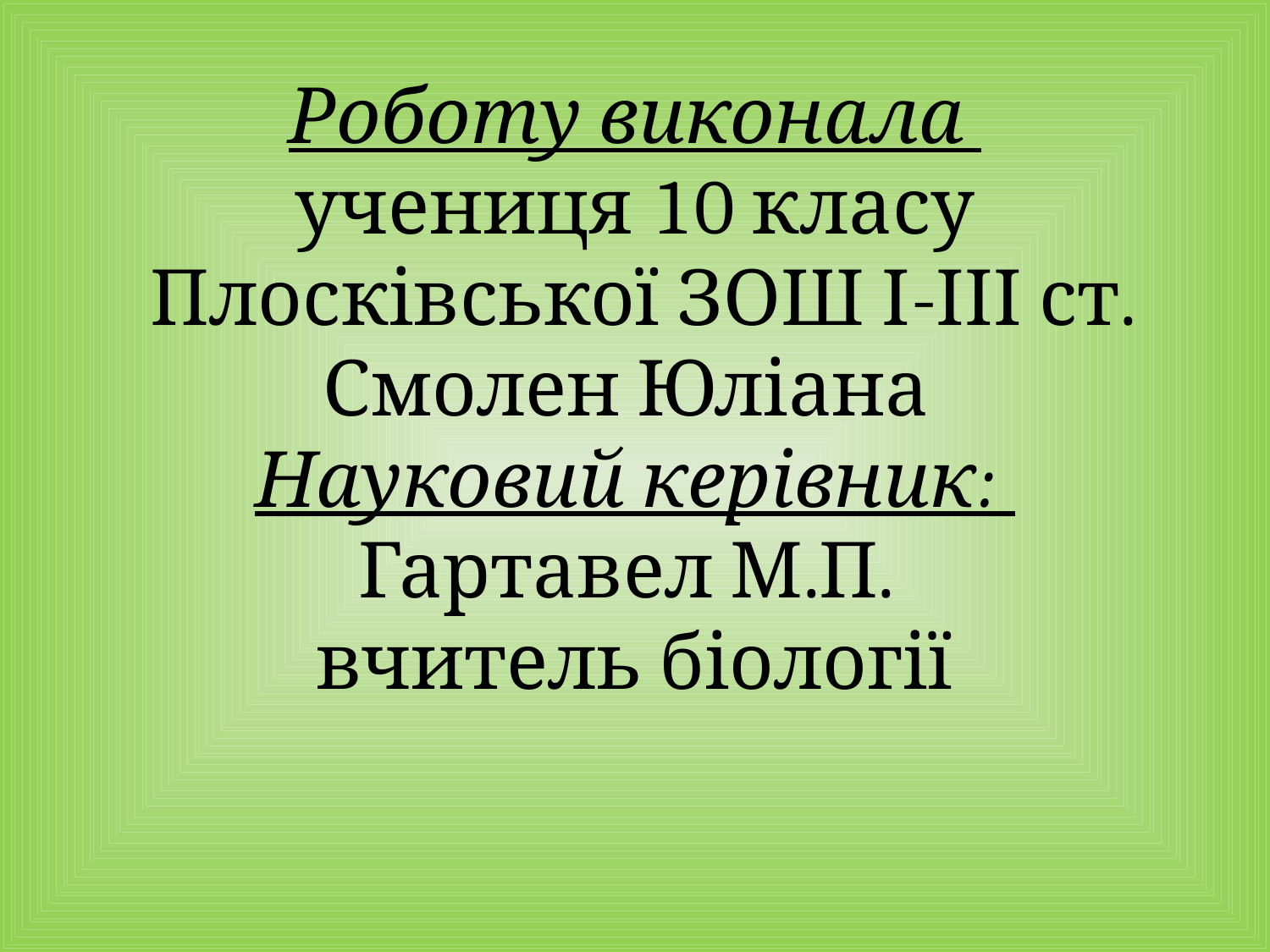

# Роботу виконала учениця 10 класу Плосківської ЗОШ І-ІІІ ст. Смолен Юліана Науковий керівник: Гартавел М.П. вчитель біології